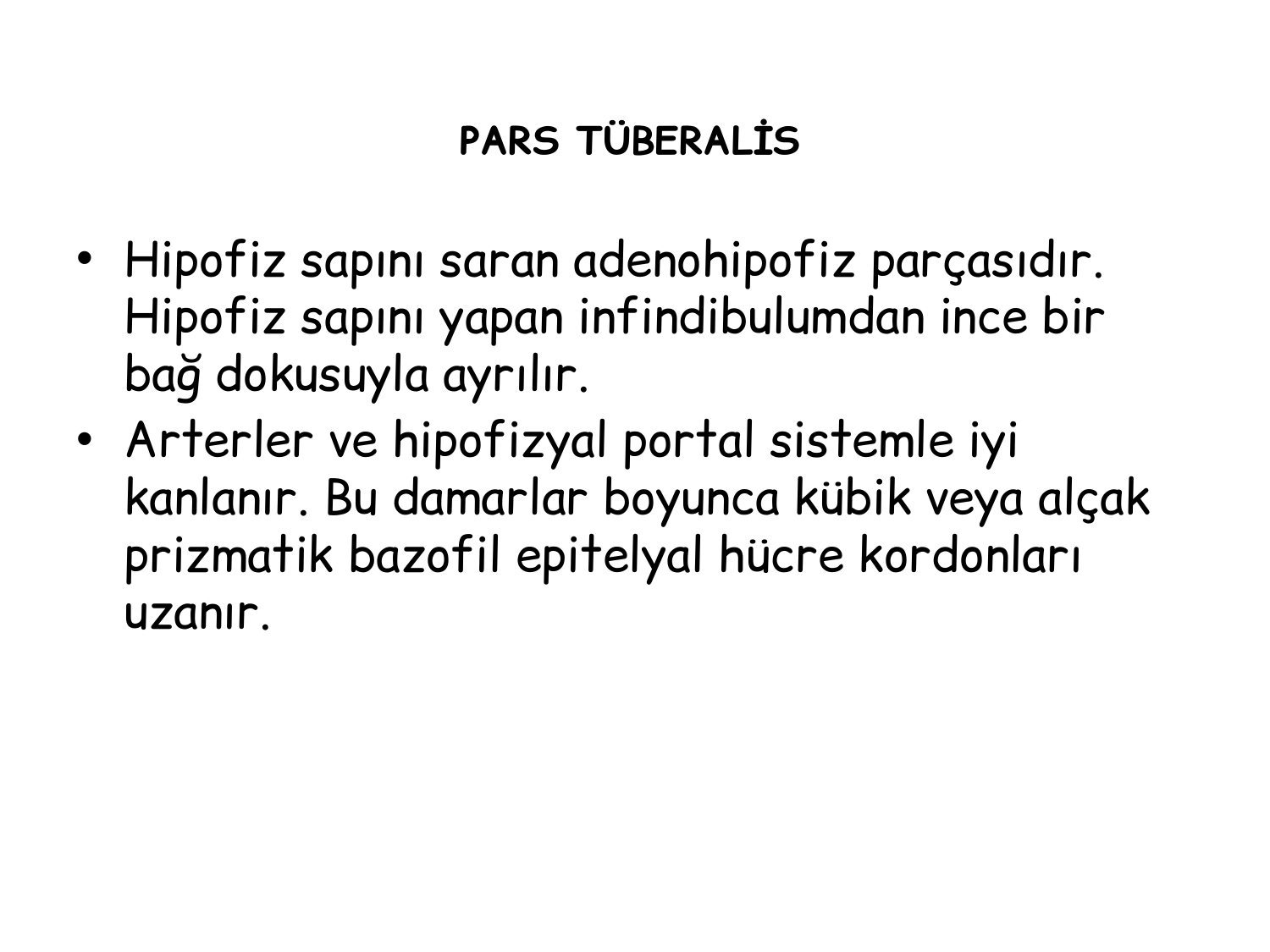

# PARS TÜBERALİS
Hipofiz sapını saran adenohipofiz parçasıdır. Hipofiz sapını yapan infindibulumdan ince bir bağ dokusuyla ayrılır.
Arterler ve hipofizyal portal sistemle iyi kanlanır. Bu damarlar boyunca kübik veya alçak prizmatik bazofil epitelyal hücre kordonları uzanır.